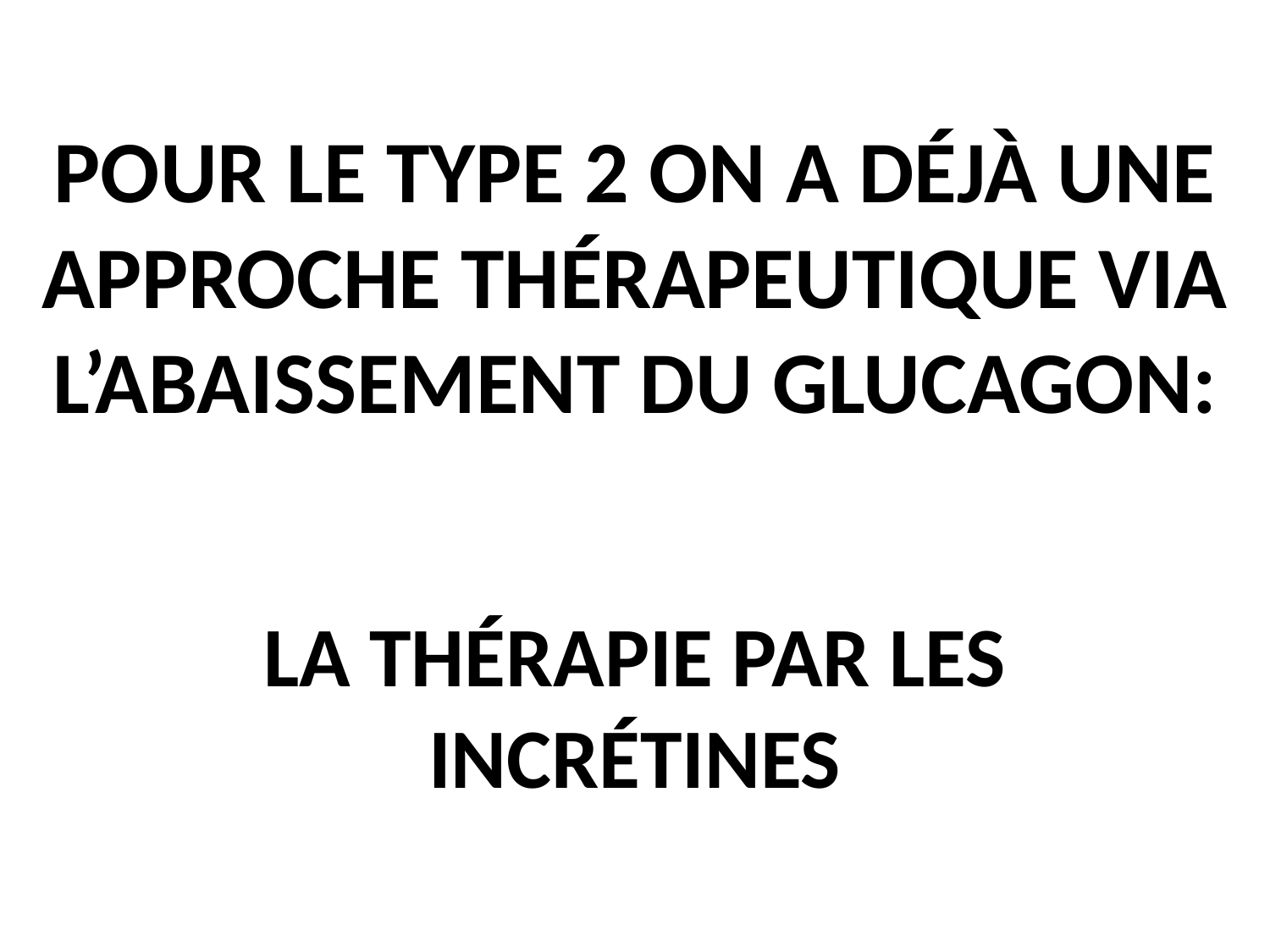

# POUR LE TYPE 2 ON A DÉJÀ UNE APPROCHE THÉRAPEUTIQUE VIA L’ABAISSEMENT DU GLUCAGON:
LA THÉRAPIE PAR LES INCRÉTINES